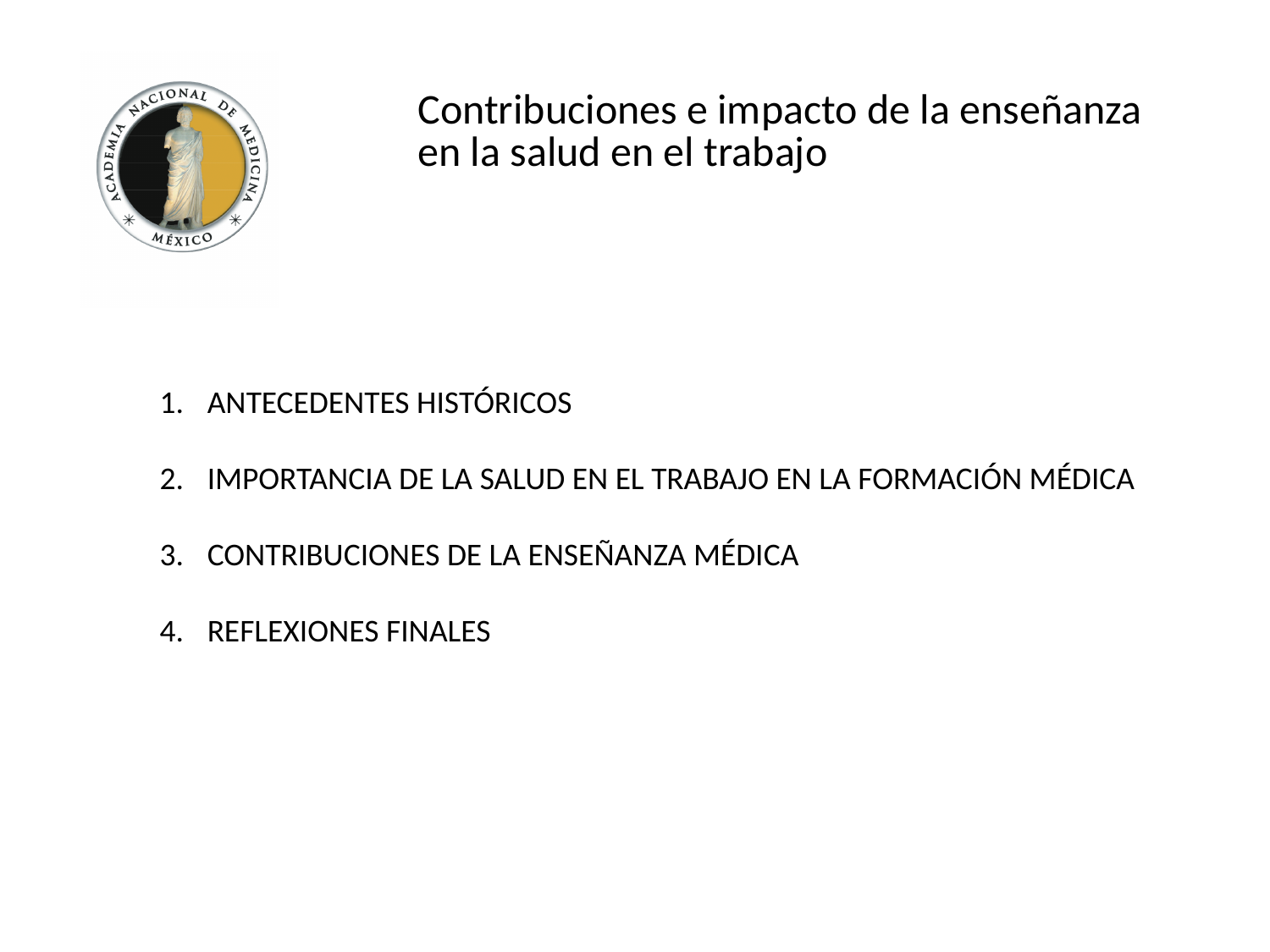

Contribuciones e impacto de la enseñanza en la salud en el trabajo
ANTECEDENTES HISTÓRICOS

IMPORTANCIA DE LA SALUD EN EL TRABAJO EN LA FORMACIÓN MÉDICA

CONTRIBUCIONES DE LA ENSEÑANZA MÉDICA

REFLEXIONES FINALES